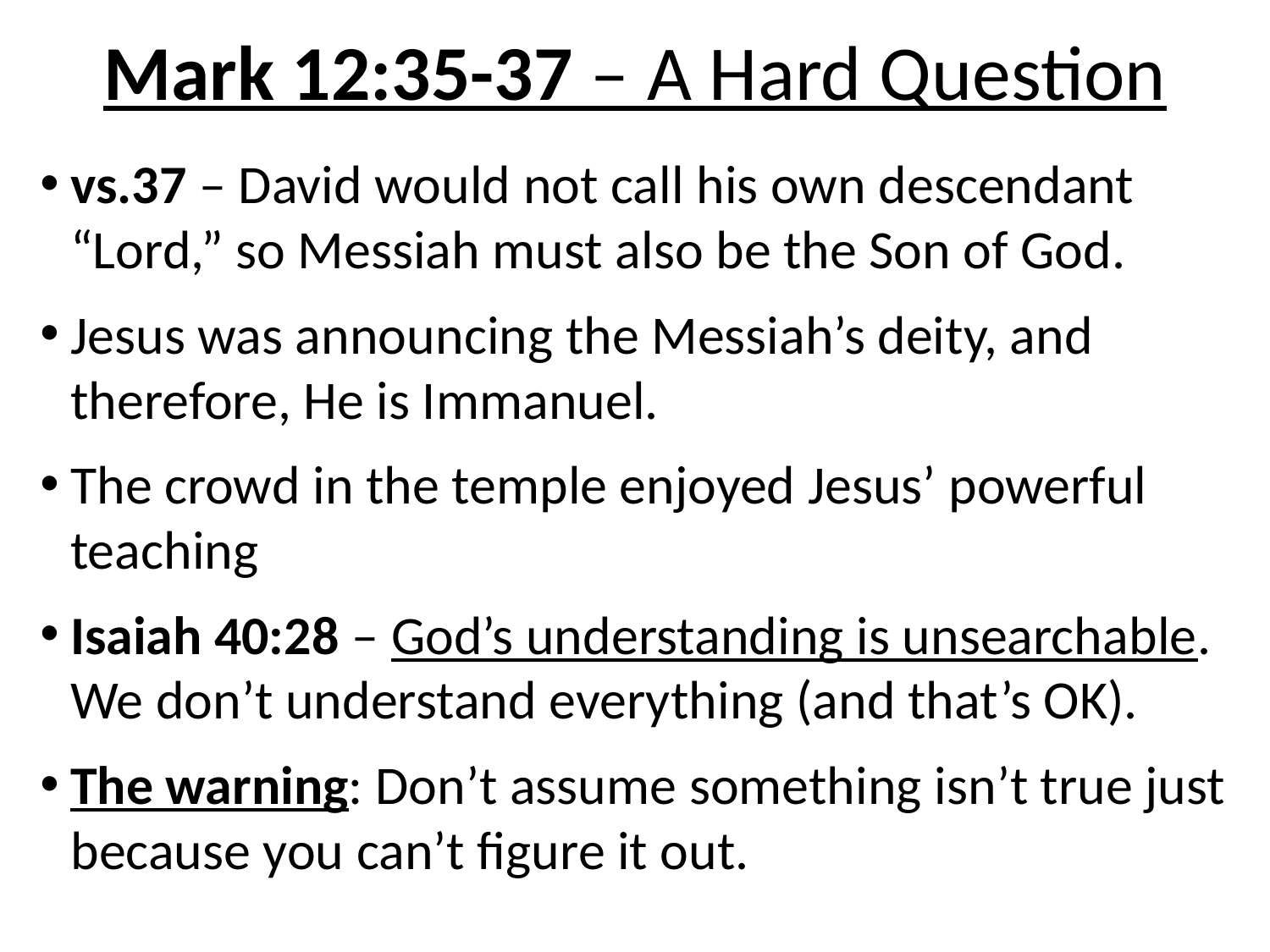

# Mark 12:35-37 – A Hard Question
vs.37 – David would not call his own descendant “Lord,” so Messiah must also be the Son of God.
Jesus was announcing the Messiah’s deity, and therefore, He is Immanuel.
The crowd in the temple enjoyed Jesus’ powerful teaching
Isaiah 40:28 – God’s understanding is unsearchable. We don’t understand everything (and that’s OK).
The warning: Don’t assume something isn’t true just because you can’t figure it out.